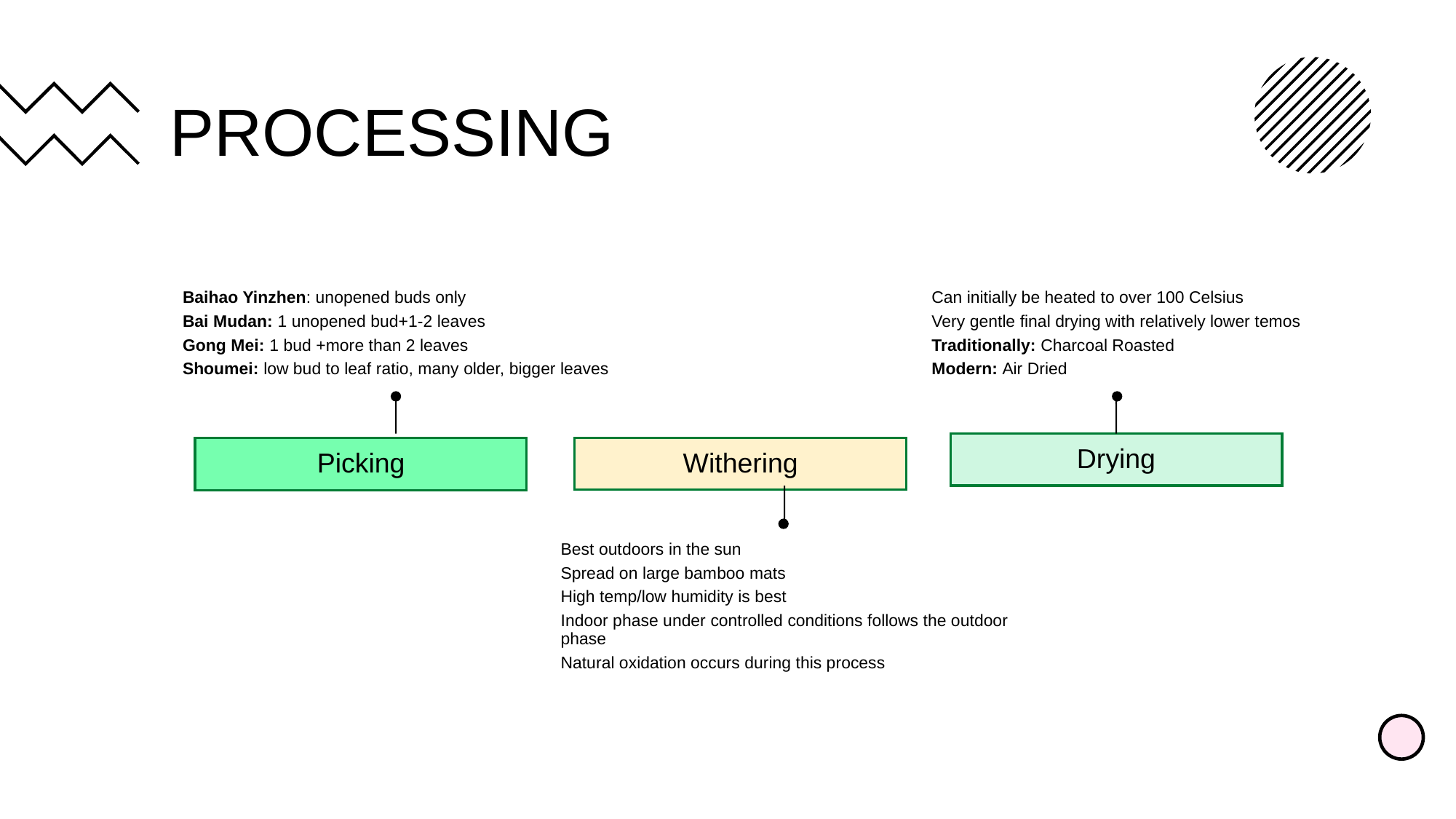

# PROCESSING
Picking
Baihao Yinzhen: unopened buds only
Bai Mudan: 1 unopened bud+1-2 leaves
Gong Mei: 1 bud +more than 2 leaves
Shoumei: low bud to leaf ratio, many older, bigger leaves
Withering
Best outdoors in the sun
Spread on large bamboo mats
High temp/low humidity is best
Indoor phase under controlled conditions follows the outdoor phase
Natural oxidation occurs during this process
Drying
Can initially be heated to over 100 Celsius
Very gentle final drying with relatively lower temos
Traditionally: Charcoal Roasted
Modern: Air Dried